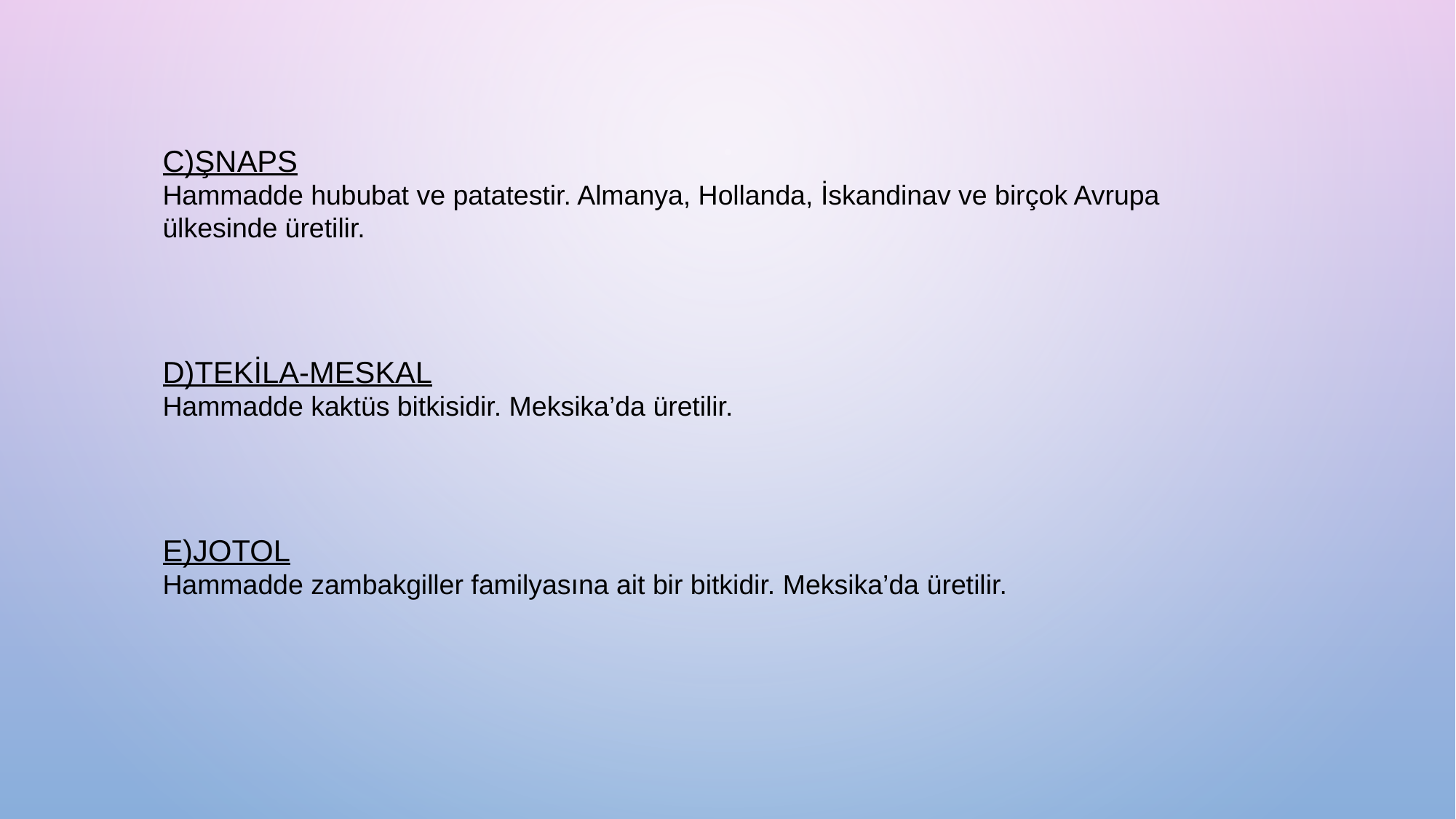

C)ŞNAPS
Hammadde hububat ve patatestir. Almanya, Hollanda, İskandinav ve birçok Avrupa ülkesinde üretilir.

D)TEKİLA-MESKAL
Hammadde kaktüs bitkisidir. Meksika’da üretilir.

E)JOTOL
Hammadde zambakgiller familyasına ait bir bitkidir. Meksika’da üretilir.